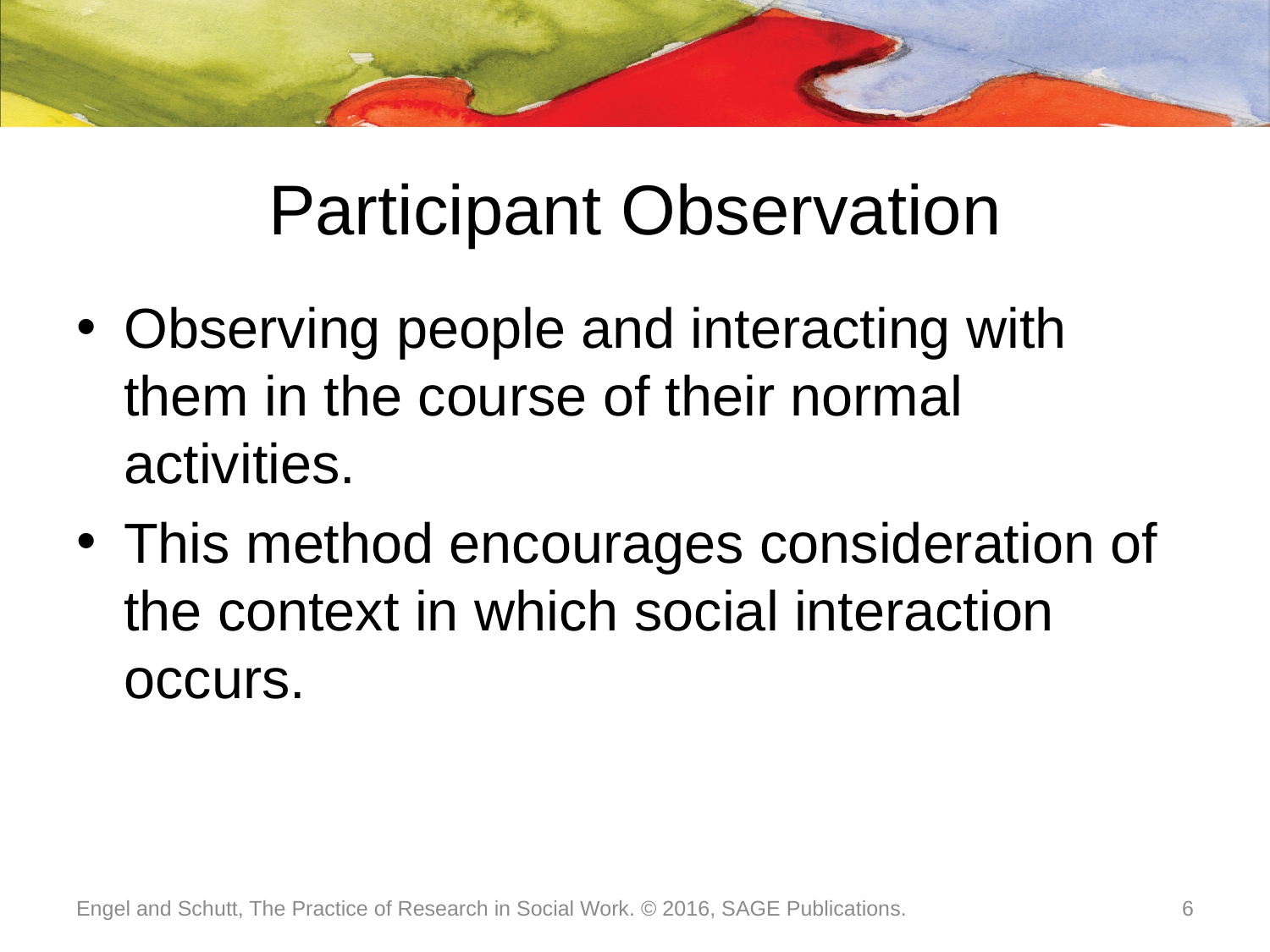

# Participant Observation
Observing people and interacting with them in the course of their normal activities.
This method encourages consideration of the context in which social interaction occurs.
Engel and Schutt, The Practice of Research in Social Work. © 2016, SAGE Publications.
6